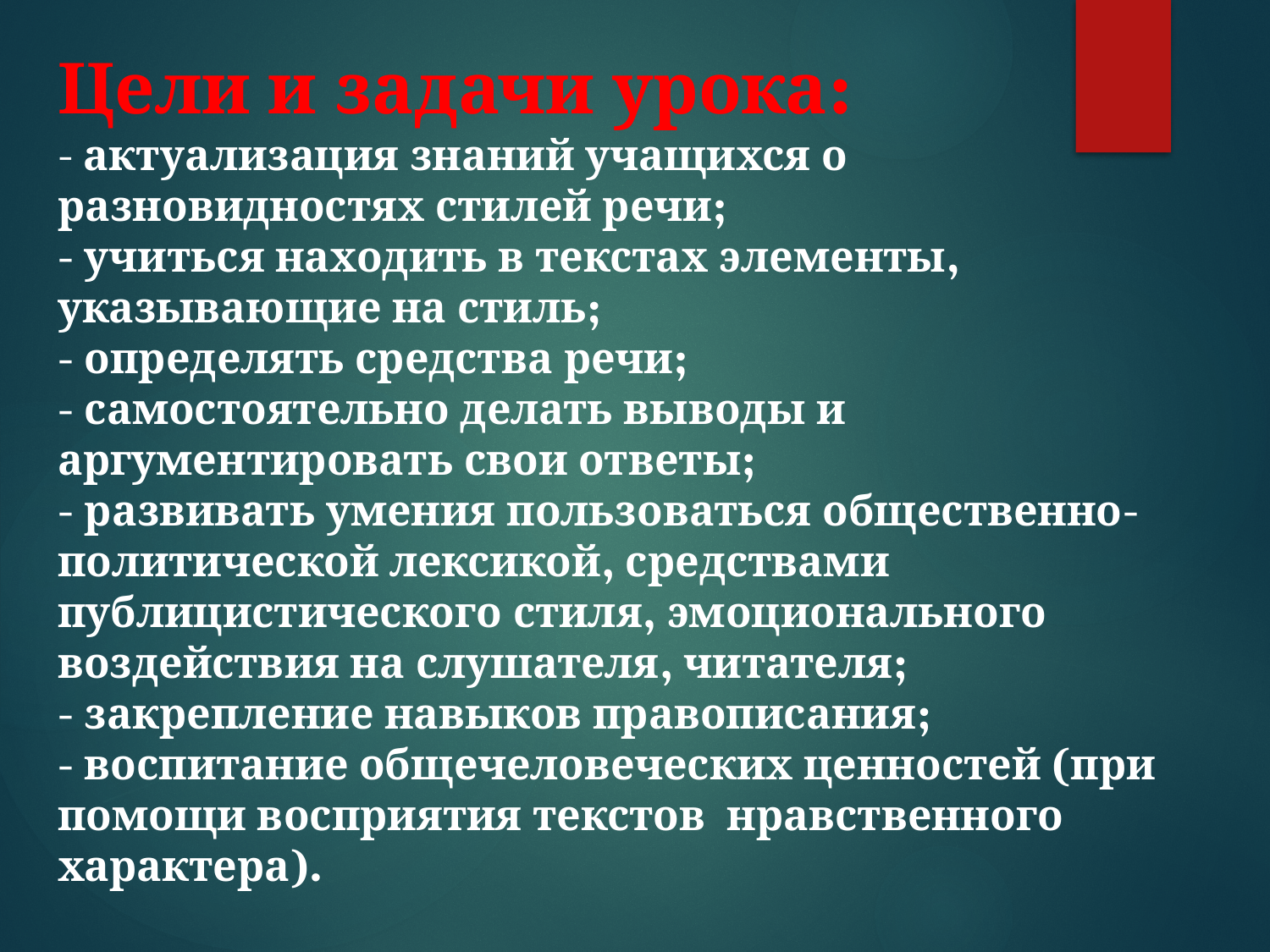

Цели и задачи урока:
- актуализация знаний учащихся о разновидностях стилей речи;
- учиться находить в текстах элементы, указывающие на стиль;
- определять средства речи;
- самостоятельно делать выводы и аргументировать свои ответы;
- развивать умения пользоваться общественно-политической лексикой, средствами     публицистического стиля, эмоционального воздействия на слушателя, читателя;
- закрепление навыков правописания;
- воспитание общечеловеческих ценностей (при   помощи восприятия текстов  нравственного характера).